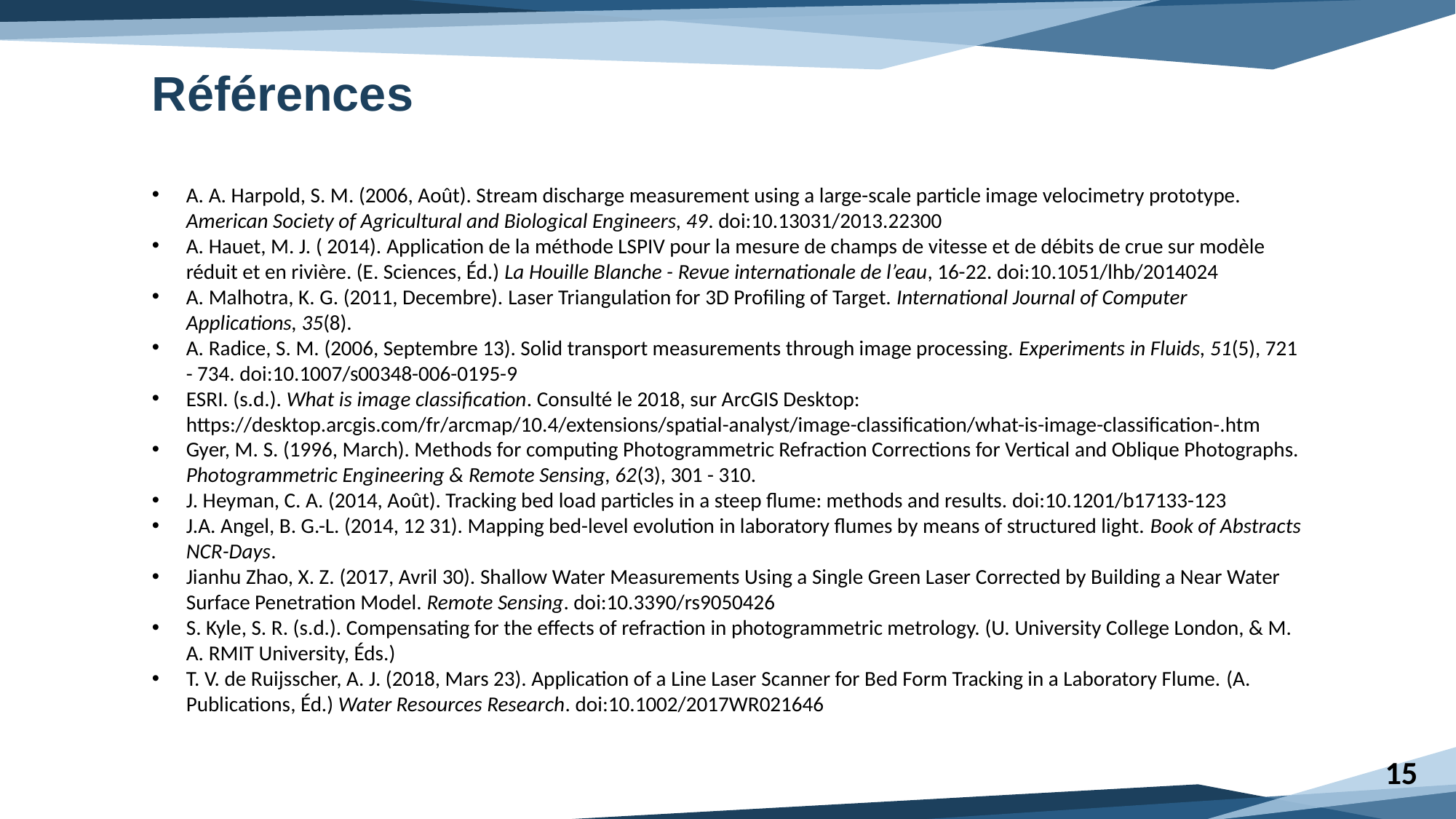

# Références
A. A. Harpold, S. M. (2006, Août). Stream discharge measurement using a large-scale particle image velocimetry prototype. American Society of Agricultural and Biological Engineers, 49. doi:10.13031/2013.22300
A. Hauet, M. J. ( 2014). Application de la méthode LSPIV pour la mesure de champs de vitesse et de débits de crue sur modèle réduit et en rivière. (E. Sciences, Éd.) La Houille Blanche - Revue internationale de l’eau, 16-22. doi:10.1051/lhb/2014024
A. Malhotra, K. G. (2011, Decembre). Laser Triangulation for 3D Profiling of Target. International Journal of Computer Applications, 35(8).
A. Radice, S. M. (2006, Septembre 13). Solid transport measurements through image processing. Experiments in Fluids, 51(5), 721 - 734. doi:10.1007/s00348-006-0195-9
ESRI. (s.d.). What is image classification. Consulté le 2018, sur ArcGIS Desktop: https://desktop.arcgis.com/fr/arcmap/10.4/extensions/spatial-analyst/image-classification/what-is-image-classification-.htm
Gyer, M. S. (1996, March). Methods for computing Photogrammetric Refraction Corrections for Vertical and Oblique Photographs. Photogrammetric Engineering & Remote Sensing, 62(3), 301 - 310.
J. Heyman, C. A. (2014, Août). Tracking bed load particles in a steep flume: methods and results. doi:10.1201/b17133-123
J.A. Angel, B. G.-L. (2014, 12 31). Mapping bed-level evolution in laboratory flumes by means of structured light. Book of Abstracts NCR-Days.
Jianhu Zhao, X. Z. (2017, Avril 30). Shallow Water Measurements Using a Single Green Laser Corrected by Building a Near Water Surface Penetration Model. Remote Sensing. doi:10.3390/rs9050426
S. Kyle, S. R. (s.d.). Compensating for the effects of refraction in photogrammetric metrology. (U. University College London, & M. A. RMIT University, Éds.)
T. V. de Ruijsscher, A. J. (2018, Mars 23). Application of a Line Laser Scanner for Bed Form Tracking in a Laboratory Flume. (A. Publications, Éd.) Water Resources Research. doi:10.1002/2017WR021646

15